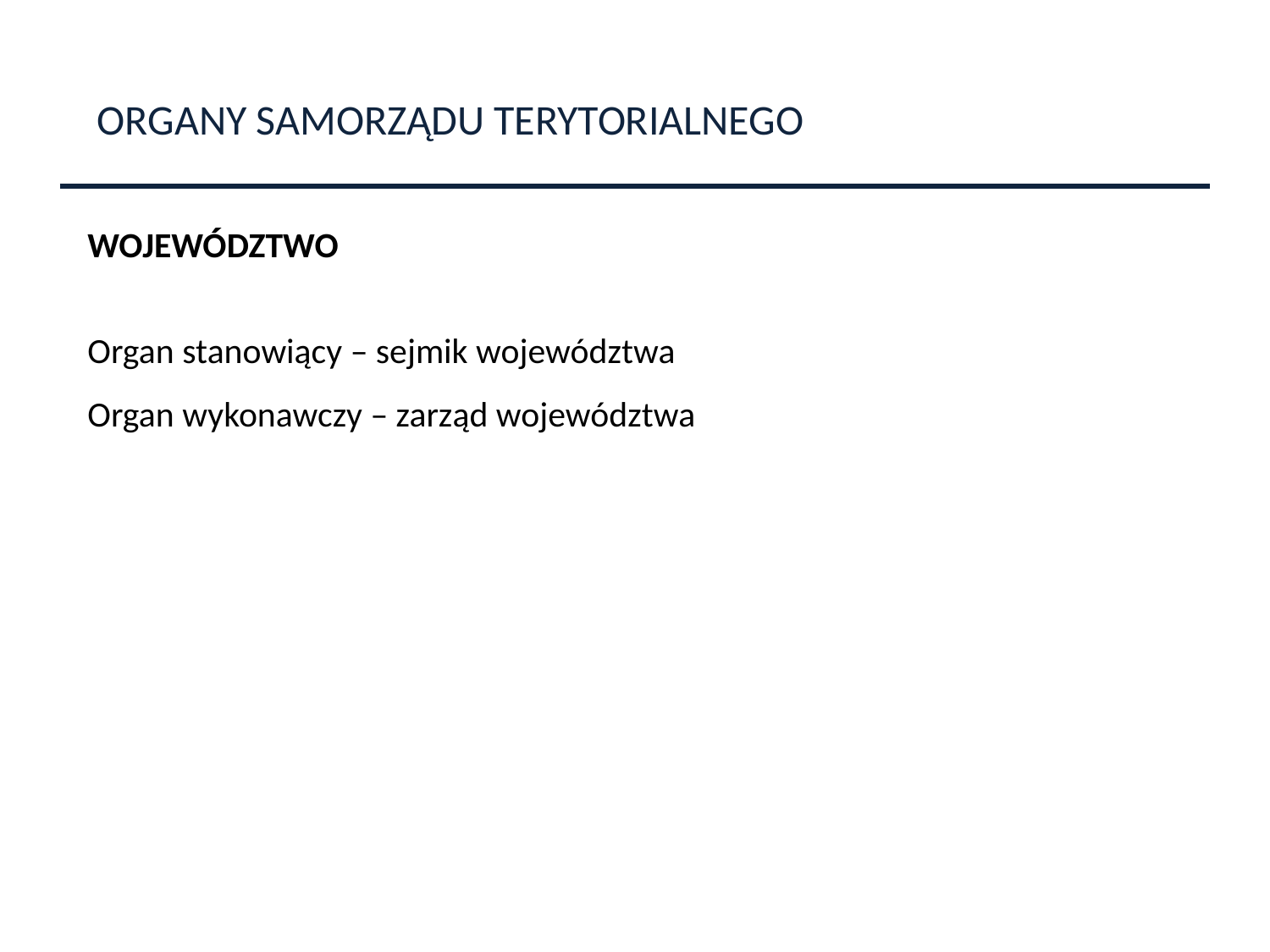

ORGANY SAMORZĄDU TERYTORIALNEGO
WOJEWÓDZTWO

Organ stanowiący – sejmik województwa
Organ wykonawczy – zarząd województwa